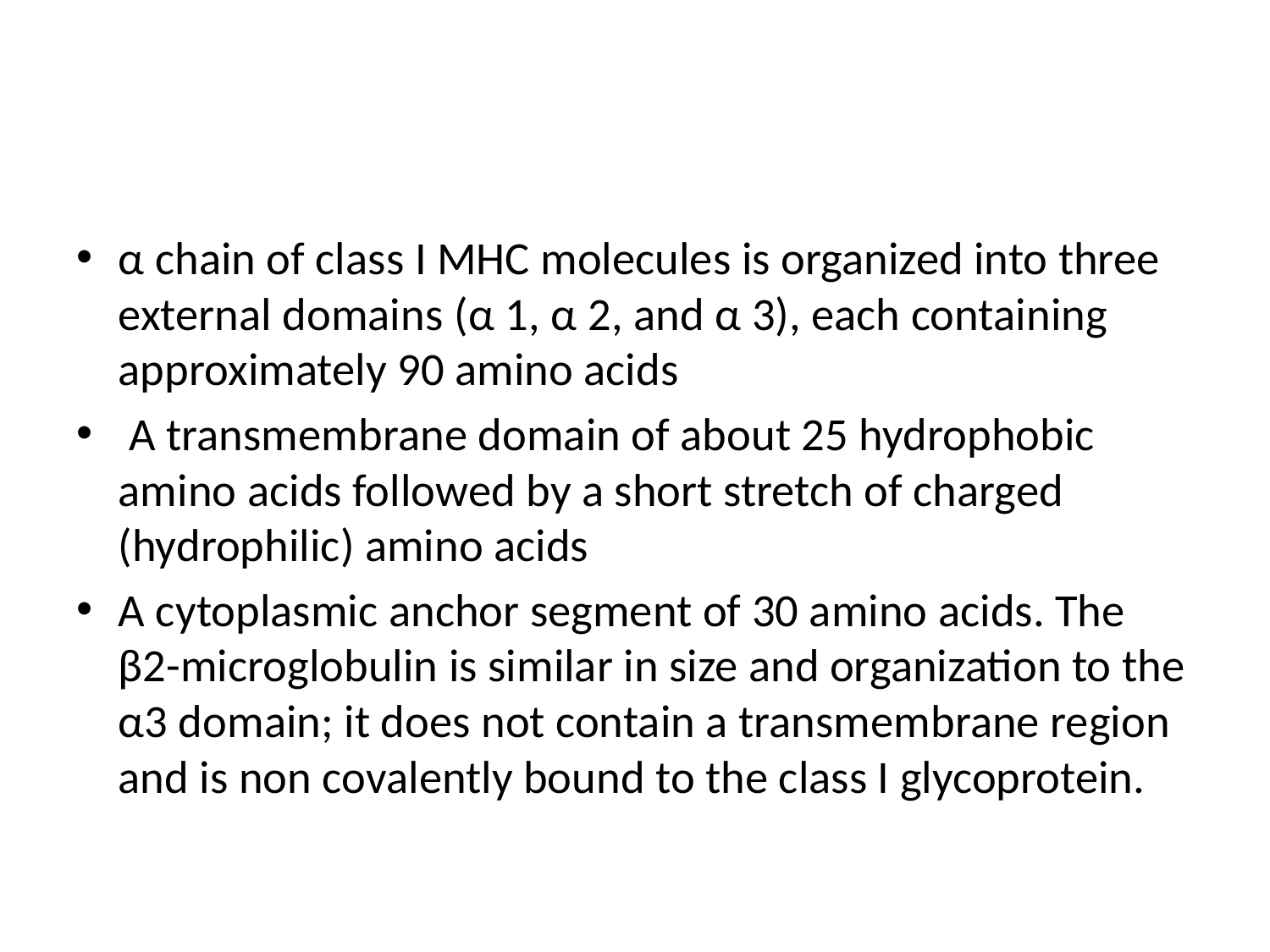

α chain of class I MHC molecules is organized into three external domains (α 1, α 2, and α 3), each containing approximately 90 amino acids
 A transmembrane domain of about 25 hydrophobic amino acids followed by a short stretch of charged (hydrophilic) amino acids
A cytoplasmic anchor segment of 30 amino acids. The β2-microglobulin is similar in size and organization to the α3 domain; it does not contain a transmembrane region and is non covalently bound to the class I glycoprotein.